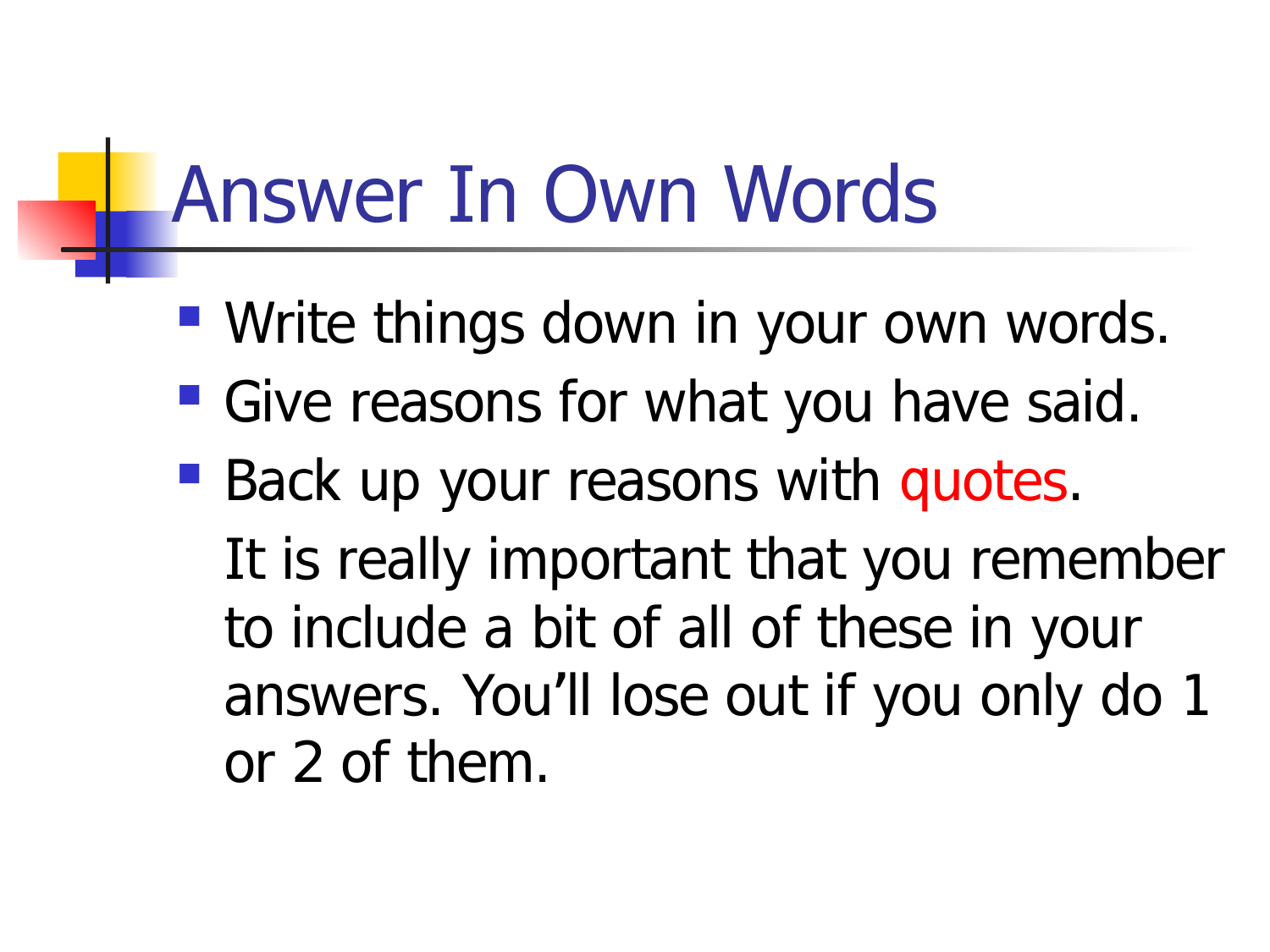

# Answer In Own Words
Write things down in your own words.
Give reasons for what you have said.
Back up your reasons with quotes.
	It is really important that you remember to include a bit of all of these in your answers. You’ll lose out if you only do 1 or 2 of them.